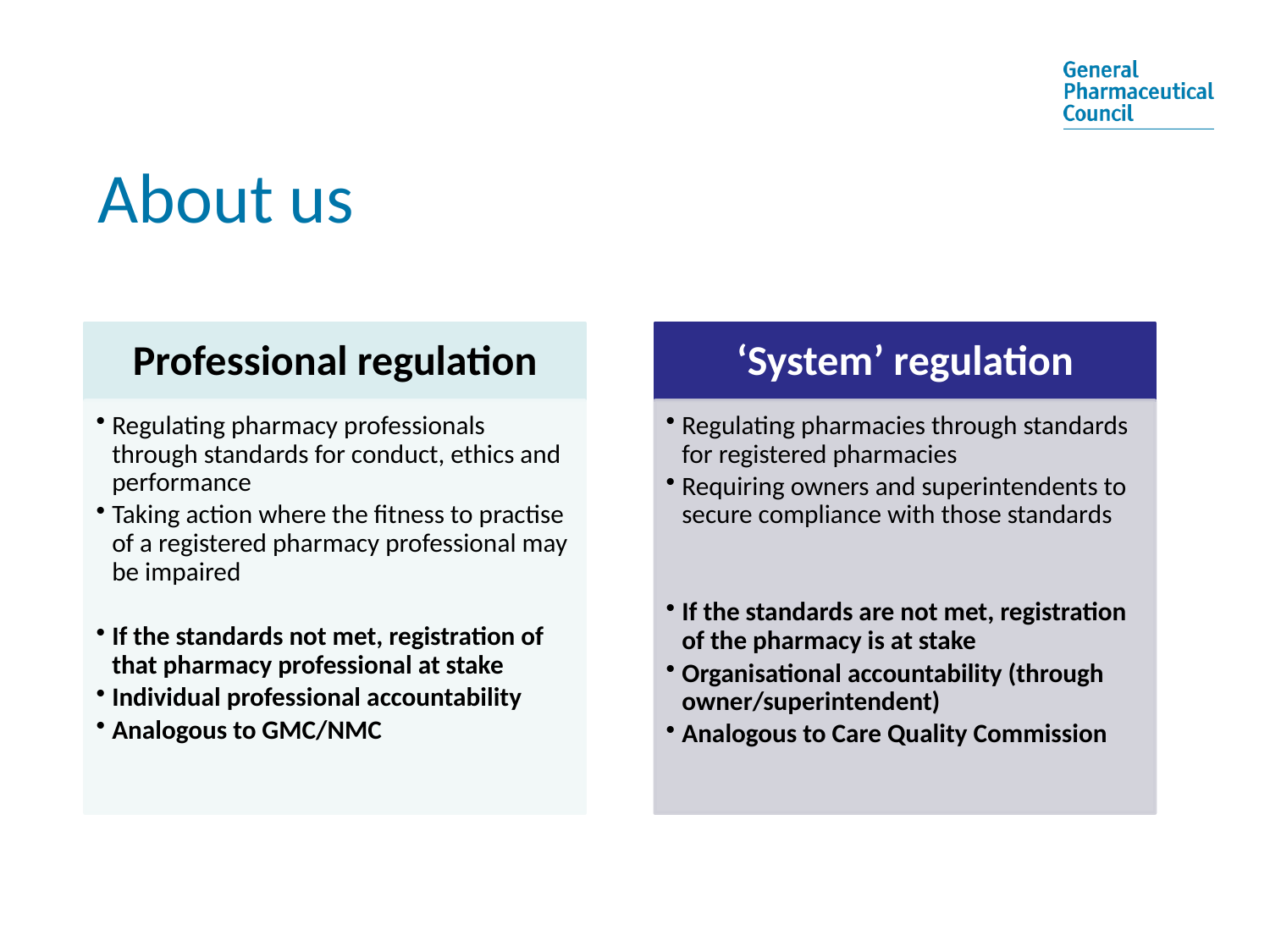

# About us
Professional regulation
Regulating pharmacy professionals through standards for conduct, ethics and performance
Taking action where the fitness to practise of a registered pharmacy professional may be impaired

If the standards not met, registration of that pharmacy professional at stake
Individual professional accountability
Analogous to GMC/NMC
‘System’ regulation
Regulating pharmacies through standards for registered pharmacies
Requiring owners and superintendents to secure compliance with those standards

If the standards are not met, registration of the pharmacy is at stake
Organisational accountability (through owner/superintendent)
Analogous to Care Quality Commission